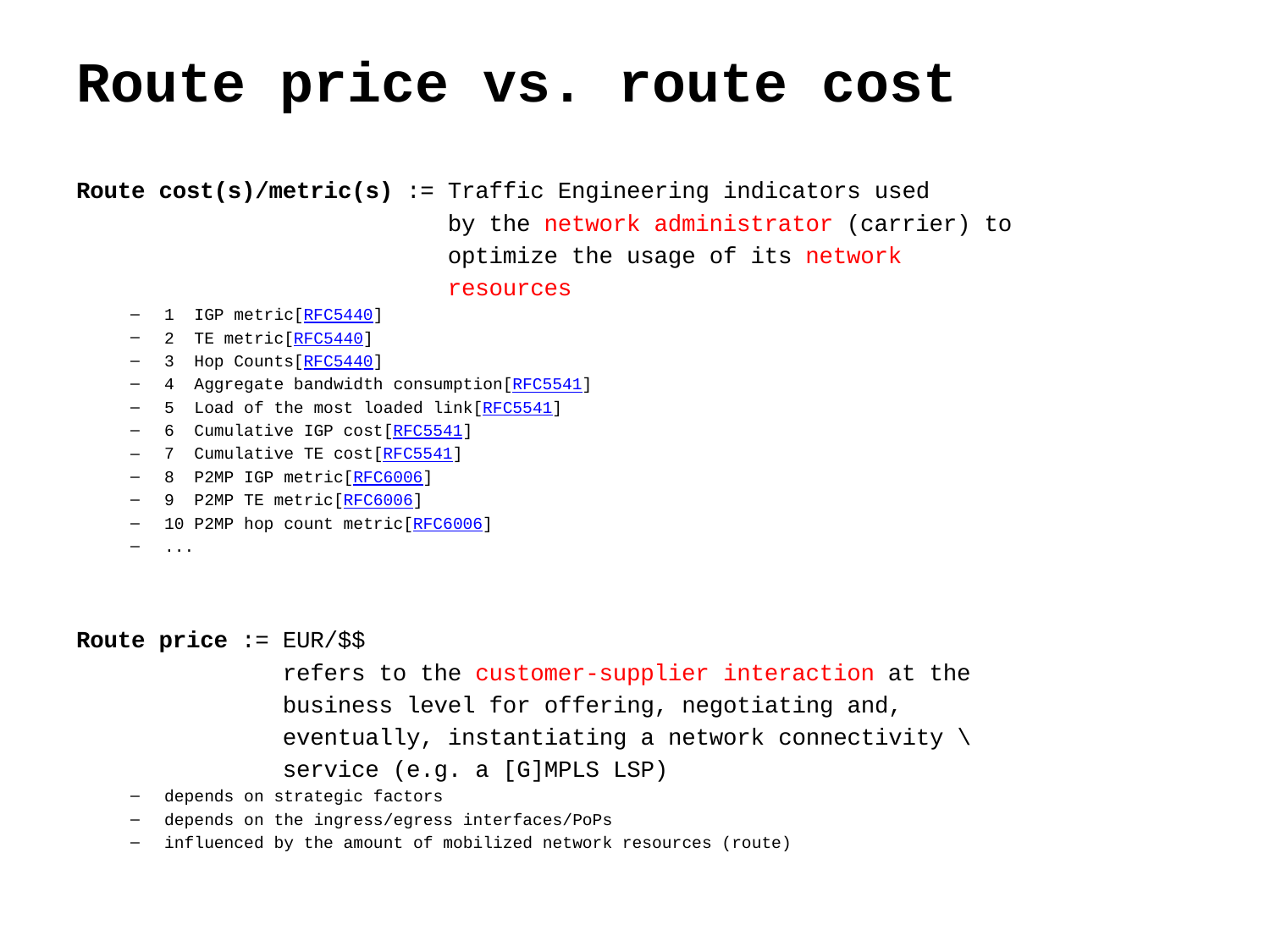

# Route price vs. route cost
Route cost(s)/metric(s) := Traffic Engineering indicators used
                           by the network administrator (carrier) to
                           optimize the usage of its network
                           resources
1  IGP metric[RFC5440]
2  TE metric[RFC5440]
3  Hop Counts[RFC5440]
4  Aggregate bandwidth consumption[RFC5541]
5  Load of the most loaded link[RFC5541]
6  Cumulative IGP cost[RFC5541]
7  Cumulative TE cost[RFC5541]
8  P2MP IGP metric[RFC6006]
9  P2MP TE metric[RFC6006]
10 P2MP hop count metric[RFC6006]
...

Route price := EUR/$$
               refers to the customer-supplier interaction at the
               business level for offering, negotiating and,
               eventually, instantiating a network connectivity \
               service (e.g. a [G]MPLS LSP)
depends on strategic factors
depends on the ingress/egress interfaces/PoPs
influenced by the amount of mobilized network resources (route)